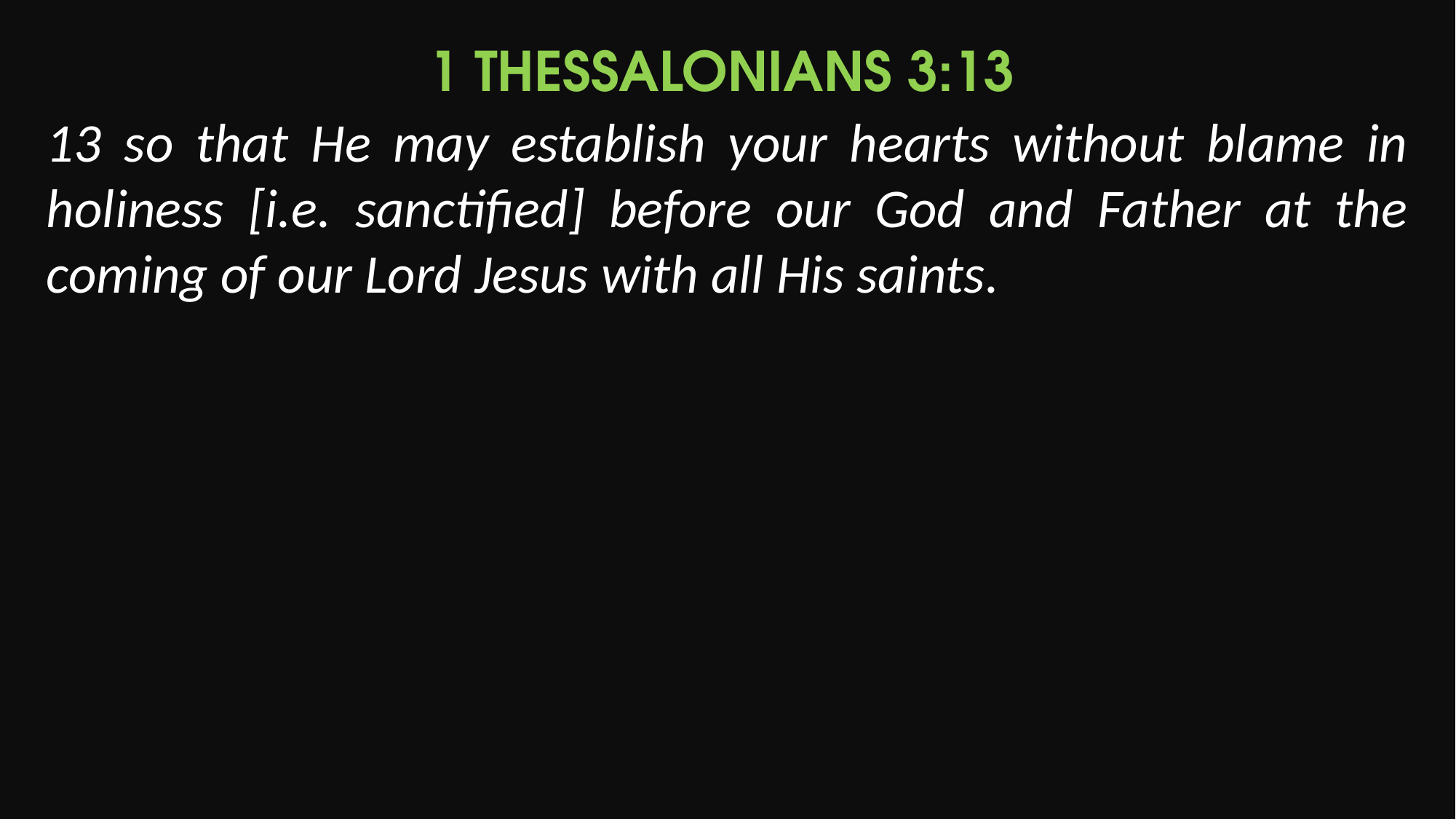

1 Thessalonians 3:13
13 so that He may establish your hearts without blame in holiness [i.e. sanctified] before our God and Father at the coming of our Lord Jesus with all His saints.